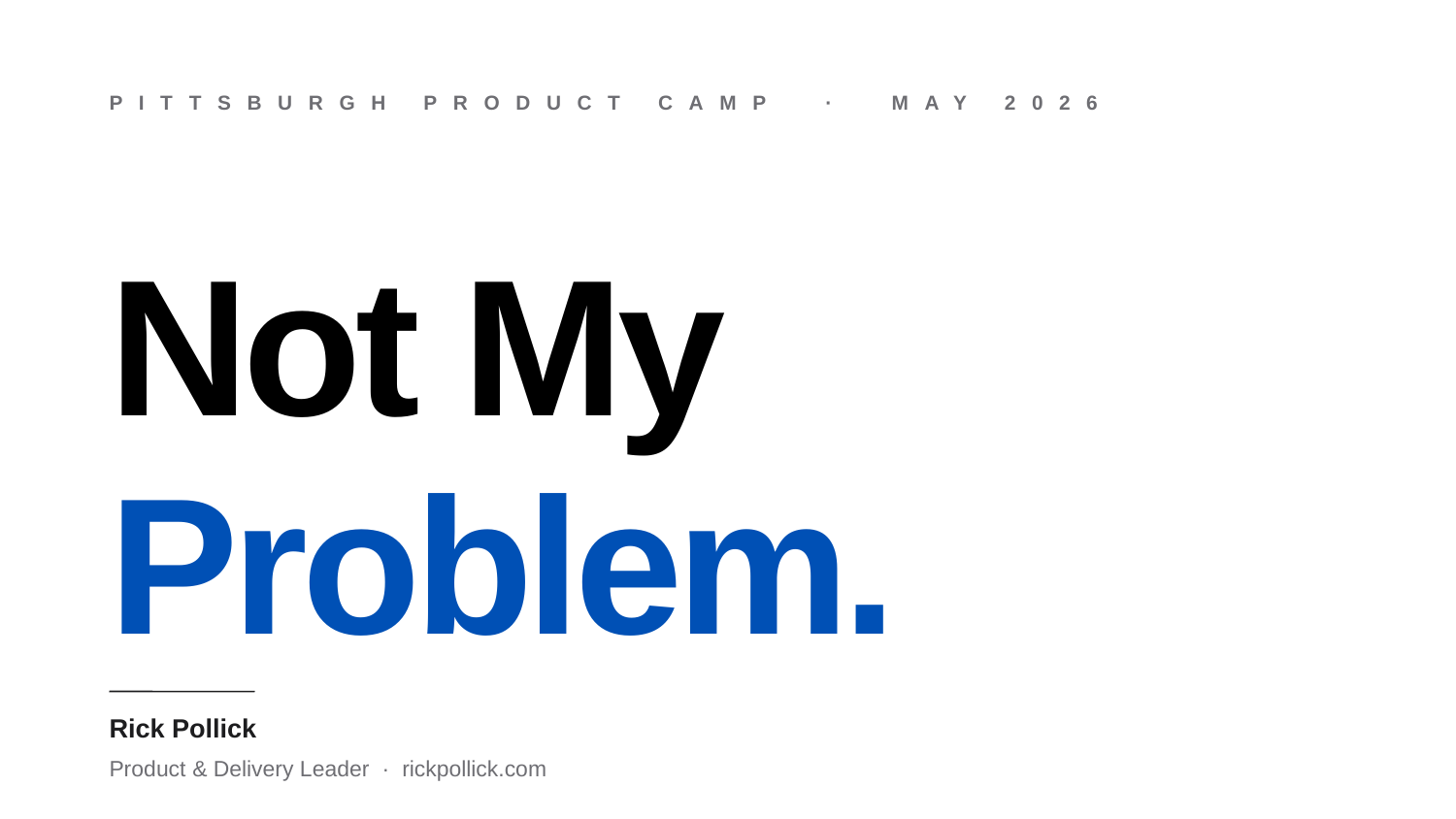

PITTSBURGH PRODUCT CAMP  ·  MAY 2026
Not My
Problem.

Rick Pollick
Product & Delivery Leader  ·  rickpollick.com